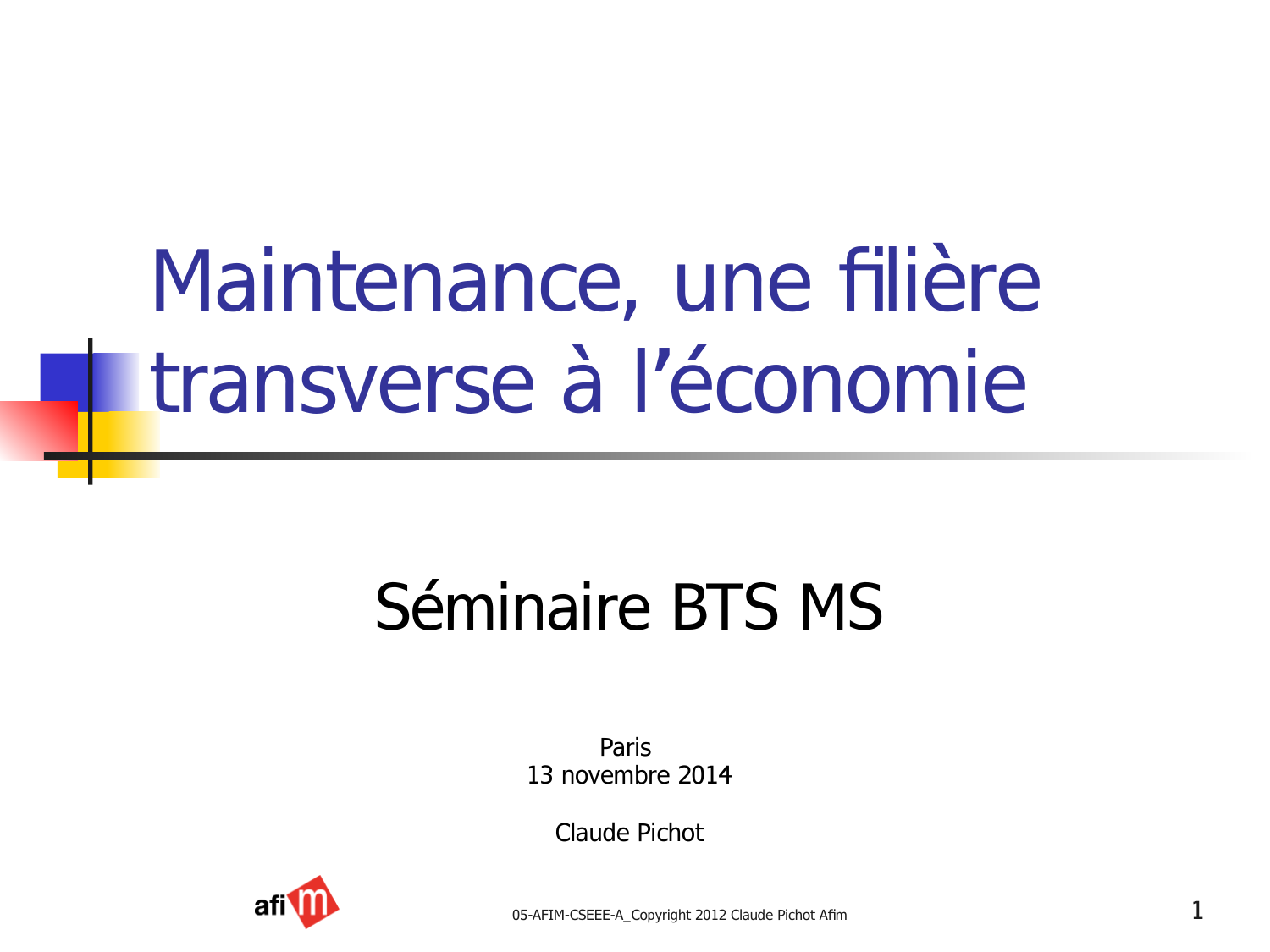

# Maintenance, une filière transverse à l’économie

Séminaire BTS MS

Paris
13 novembre 2014

Claude Pichot
05-AFIM-CSEEE-A_Copyright 2012 Claude Pichot Afim
1